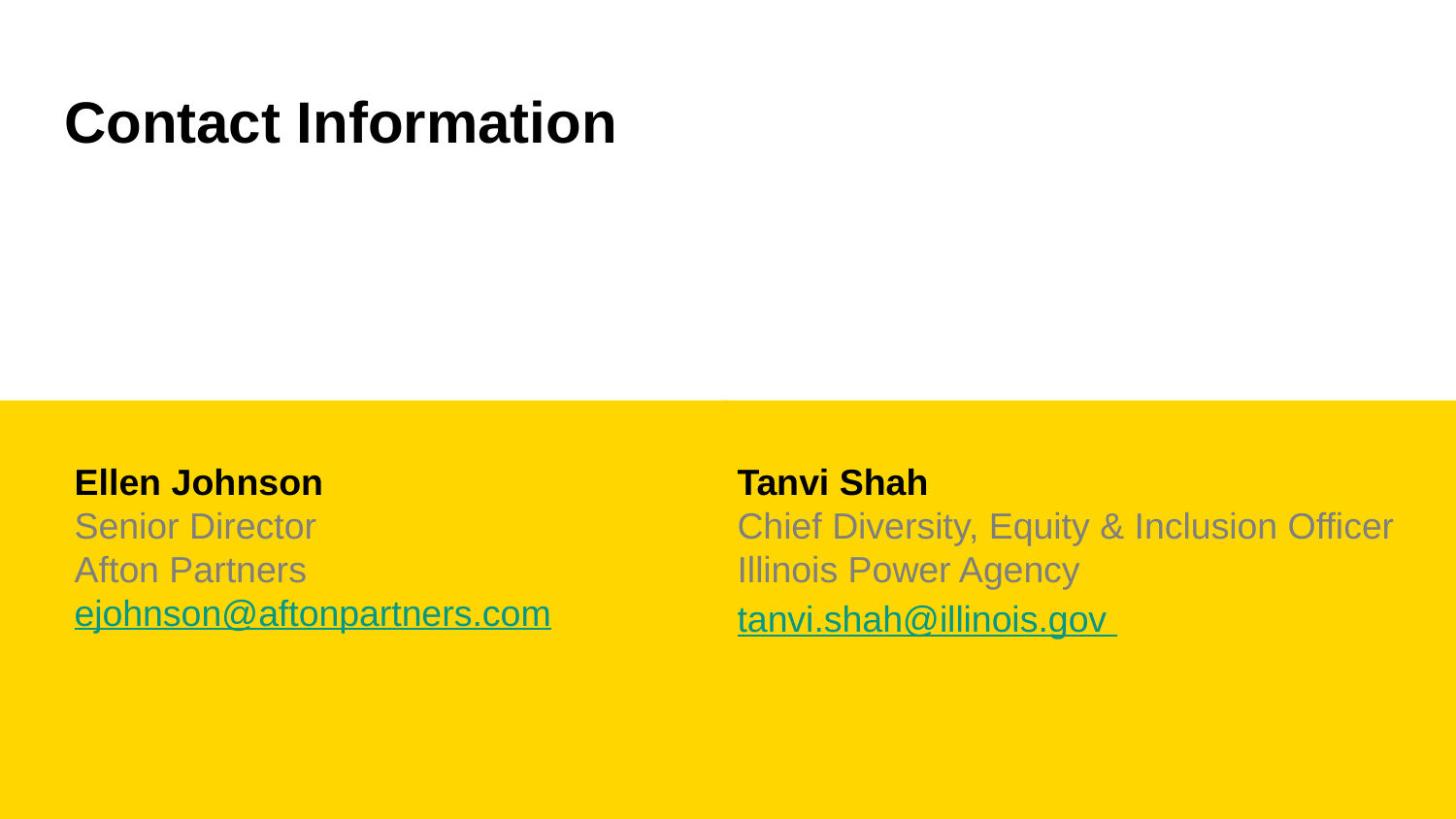

# Contact Information

Ellen Johnson
Senior Director
Afton Partners
ejohnson@aftonpartners.com

Tanvi Shah
Chief Diversity, Equity & Inclusion Officer
Illinois Power Agency
tanvi.shah@illinois.gov